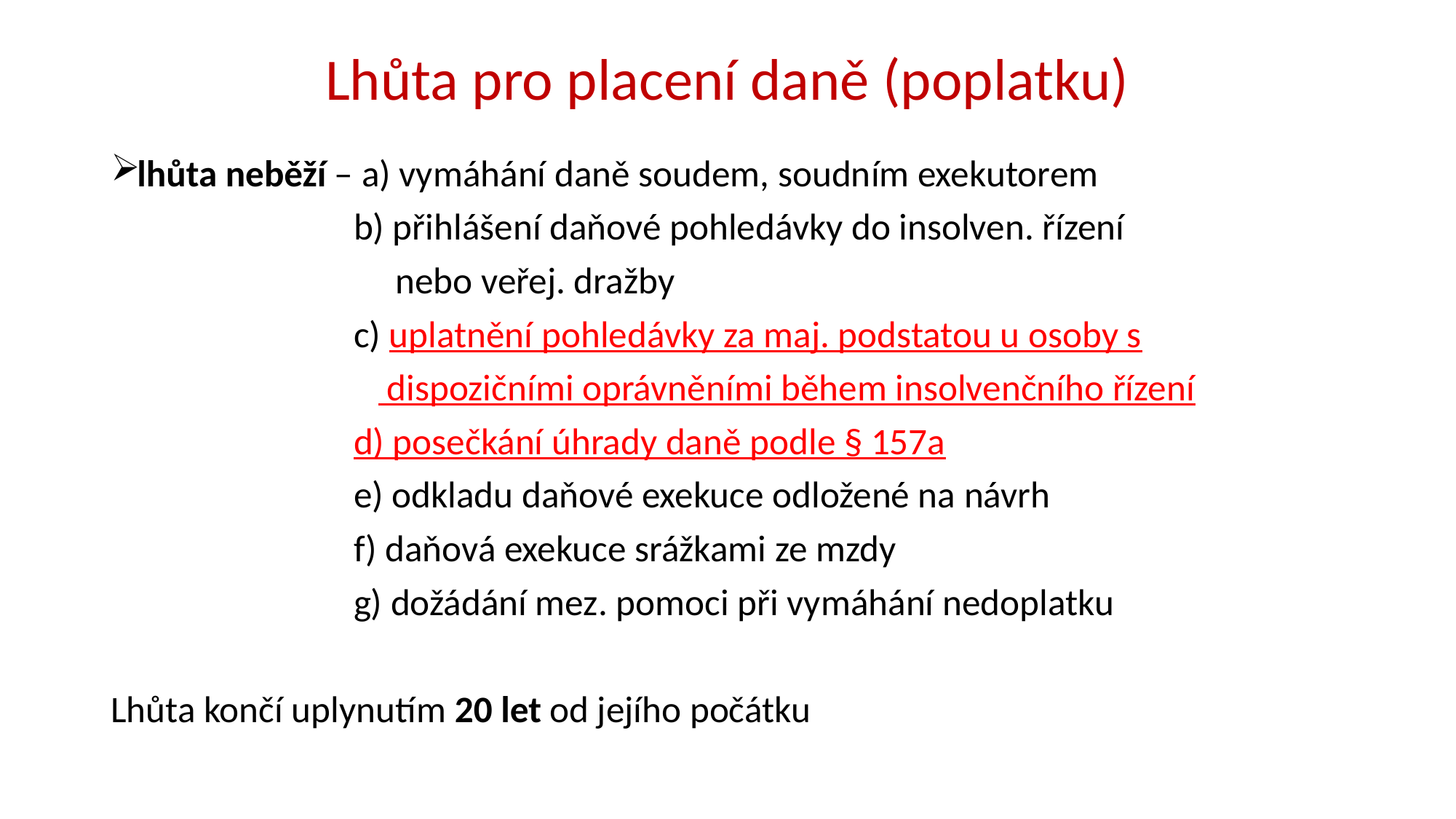

# Lhůta pro placení daně (poplatku)
lhůta neběží – a) vymáhání daně soudem, soudním exekutorem
                             b) přihlášení daňové pohledávky do insolven. řízení
                                  nebo veřej. dražby
                             c) uplatnění pohledávky za maj. podstatou u osoby s
                                 dispozičními oprávněními během insolvenčního řízení
                             d) posečkání úhrady daně podle § 157a
                             e) odkladu daňové exekuce odložené na návrh
                             f) daňová exekuce srážkami ze mzdy
                             g) dožádání mez. pomoci při vymáhání nedoplatku

Lhůta končí uplynutím 20 let od jejího počátku